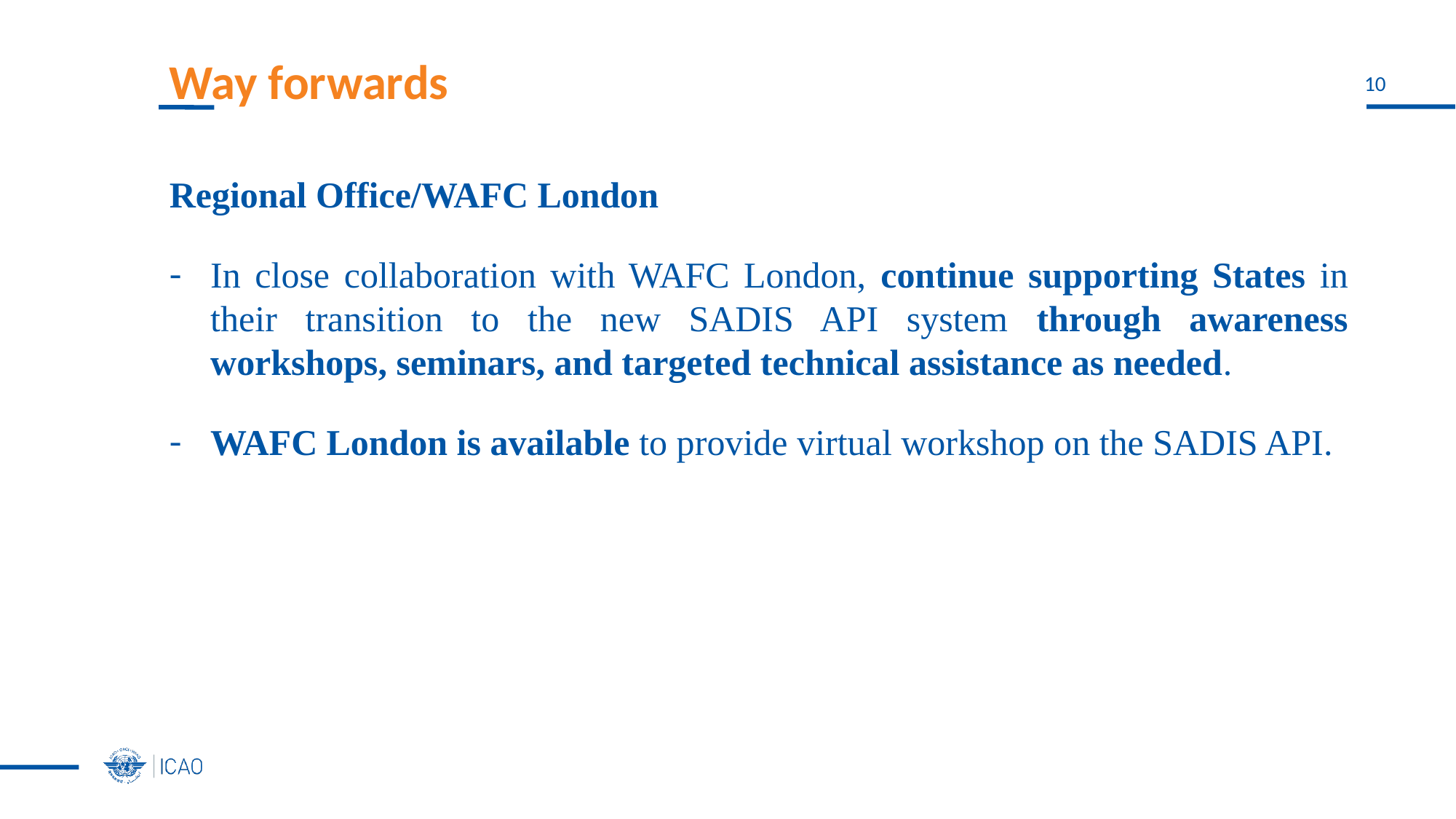

# Way forwards
Regional Office/WAFC London
In close collaboration with WAFC London, continue supporting States in their transition to the new SADIS API system through awareness workshops, seminars, and targeted technical assistance as needed.
WAFC London is available to provide virtual workshop on the SADIS API.